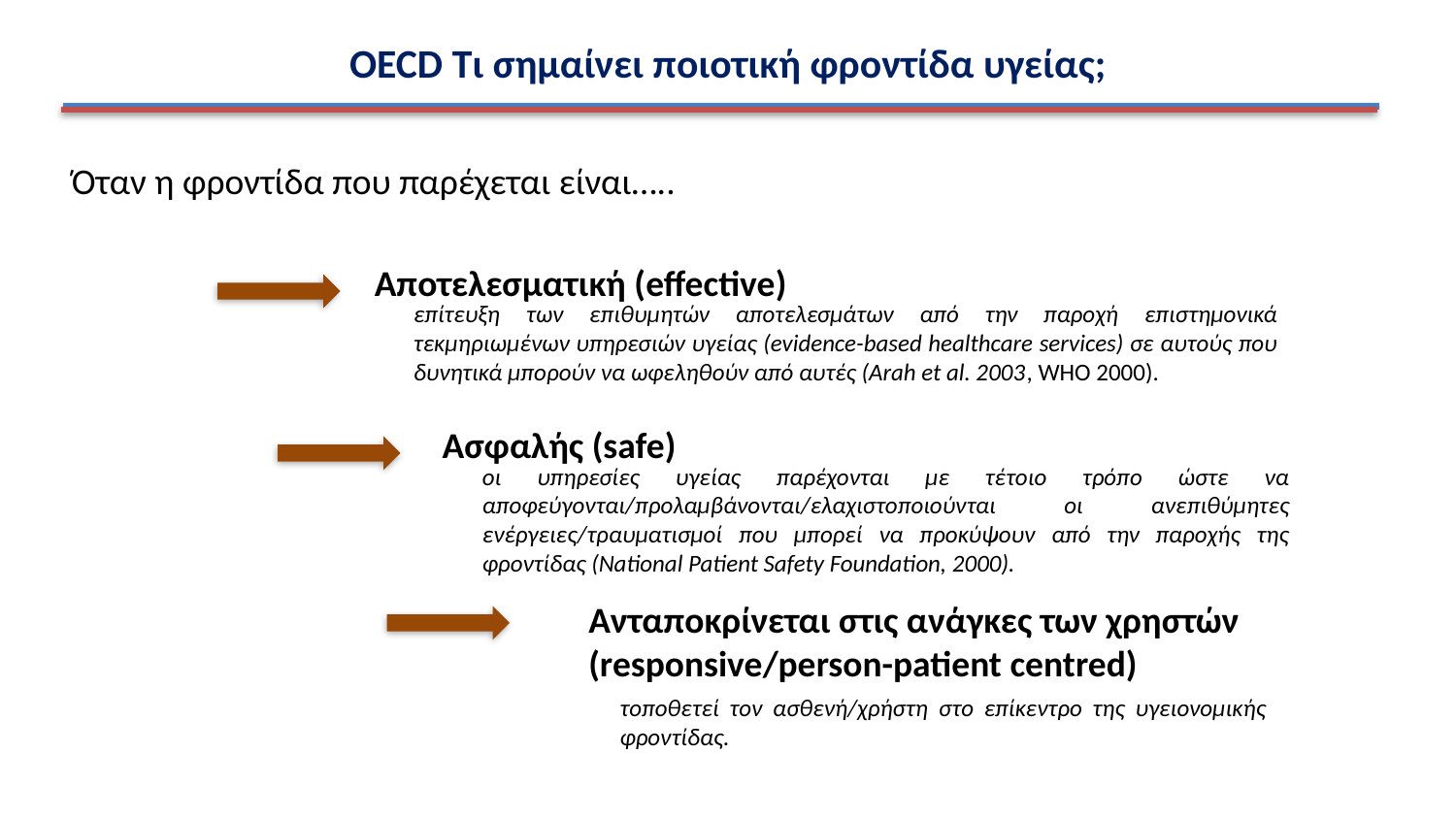

OECD Τι σημαίνει ποιοτική φροντίδα υγείας;
Όταν η φροντίδα που παρέχεται είναι…..

Αποτελεσματική (effective)
επίτευξη των επιθυμητών αποτελεσμάτων από την παροχή επιστημονικά τεκμηριωμένων υπηρεσιών υγείας (evidence-based healthcare services) σε αυτούς που δυνητικά μπορούν να ωφεληθούν από αυτές (Arah et al. 2003, WHO 2000).

Ασφαλής (safe)
οι υπηρεσίες υγείας παρέχονται με τέτοιο τρόπο ώστε να αποφεύγονται/προλαμβάνονται/ελαχιστοποιούνται οι ανεπιθύμητες ενέργειες/τραυματισμοί που μπορεί να προκύψουν από την παροχής της φροντίδας (National Patient Safety Foundation, 2000).

Ανταποκρίνεται στις ανάγκες των χρηστών (responsive/person-patient centred)
τοποθετεί τον ασθενή/χρήστη στο επίκεντρο της υγειονομικής φροντίδας.